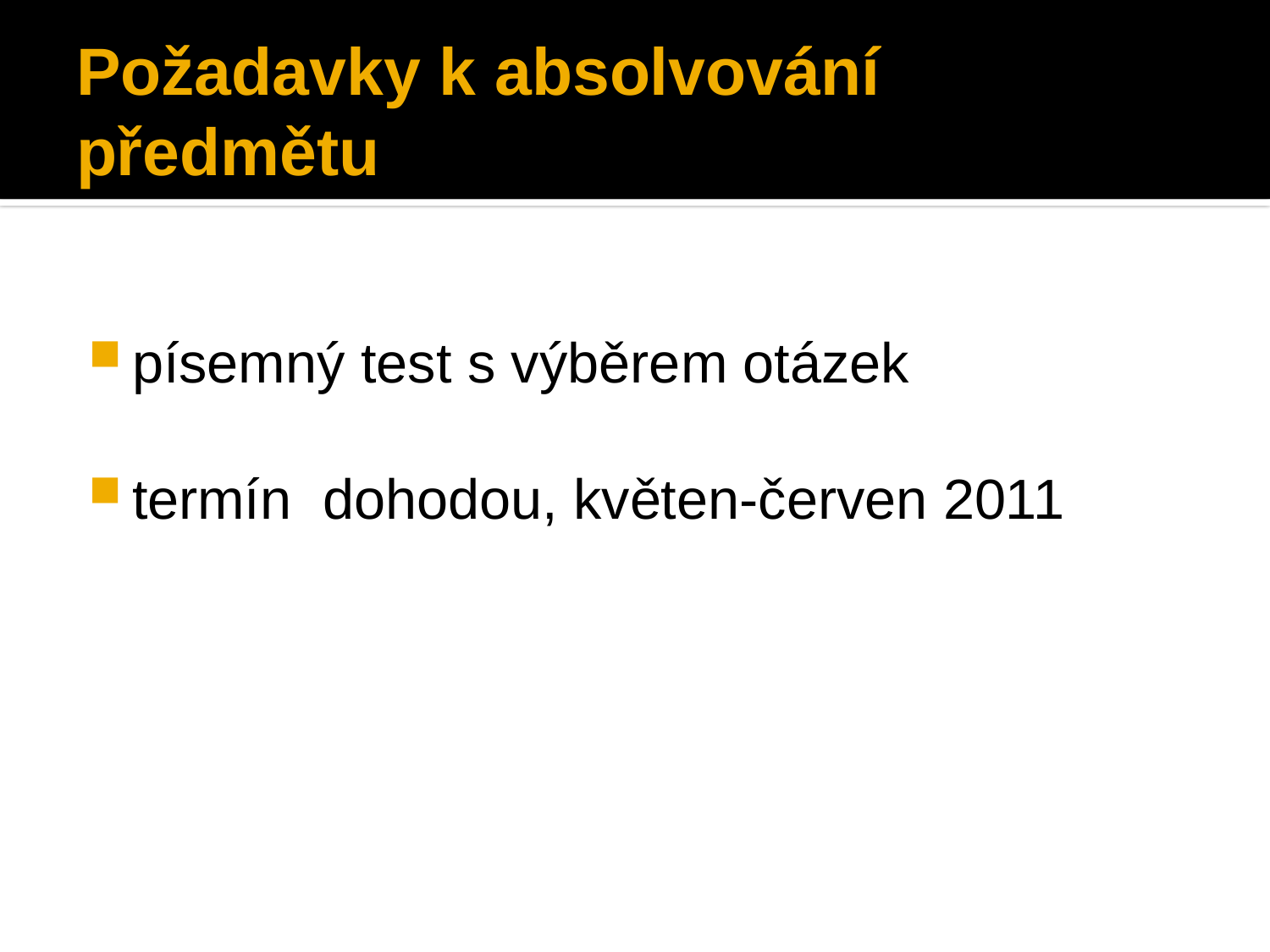

# Požadavky k absolvování předmětu

písemný test s výběrem otázek

termín  dohodou, květen-červen 2011